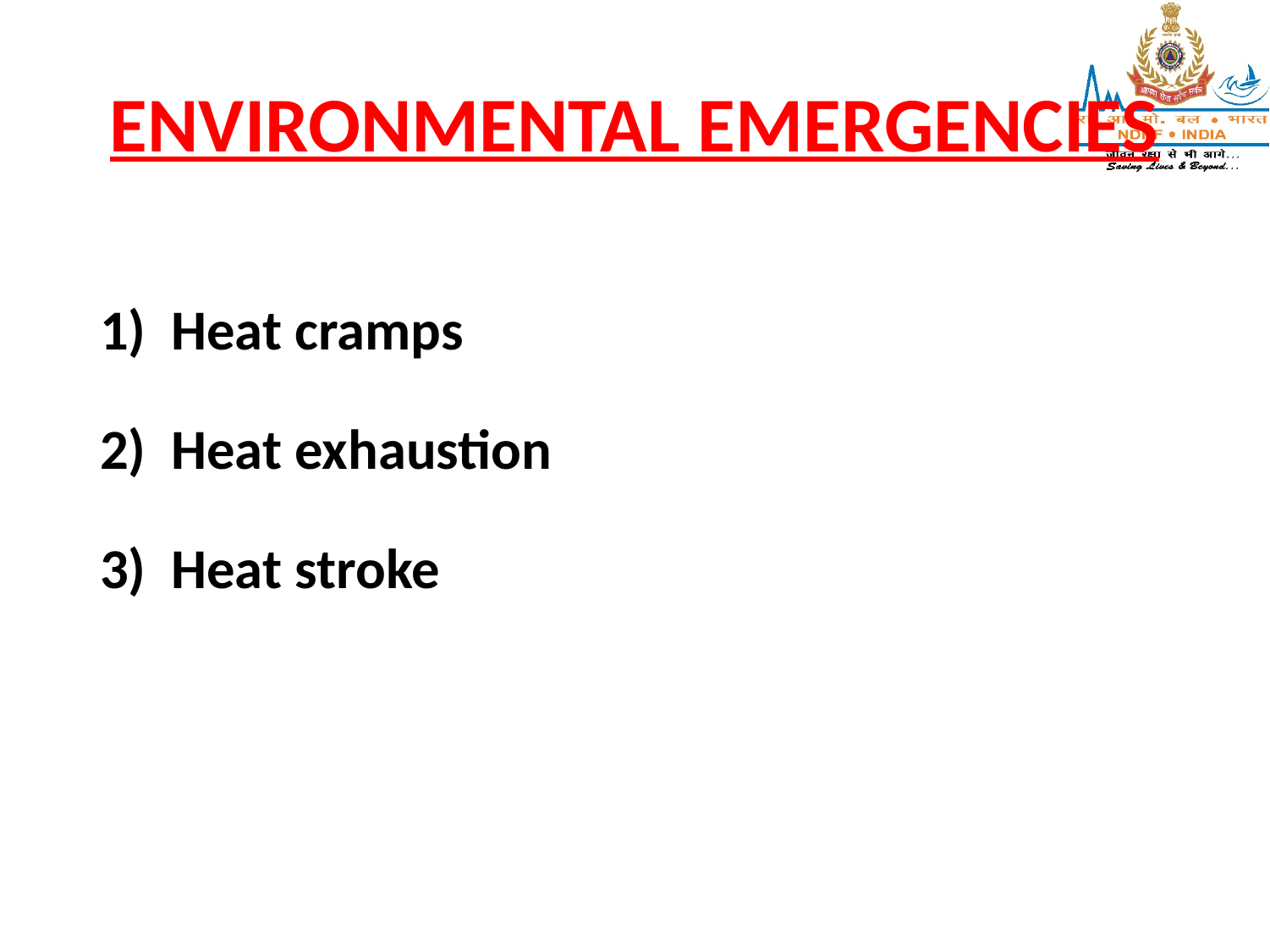

# ENVIRONMENTAL EMERGENCIES
Heat cramps
Heat exhaustion
Heat stroke